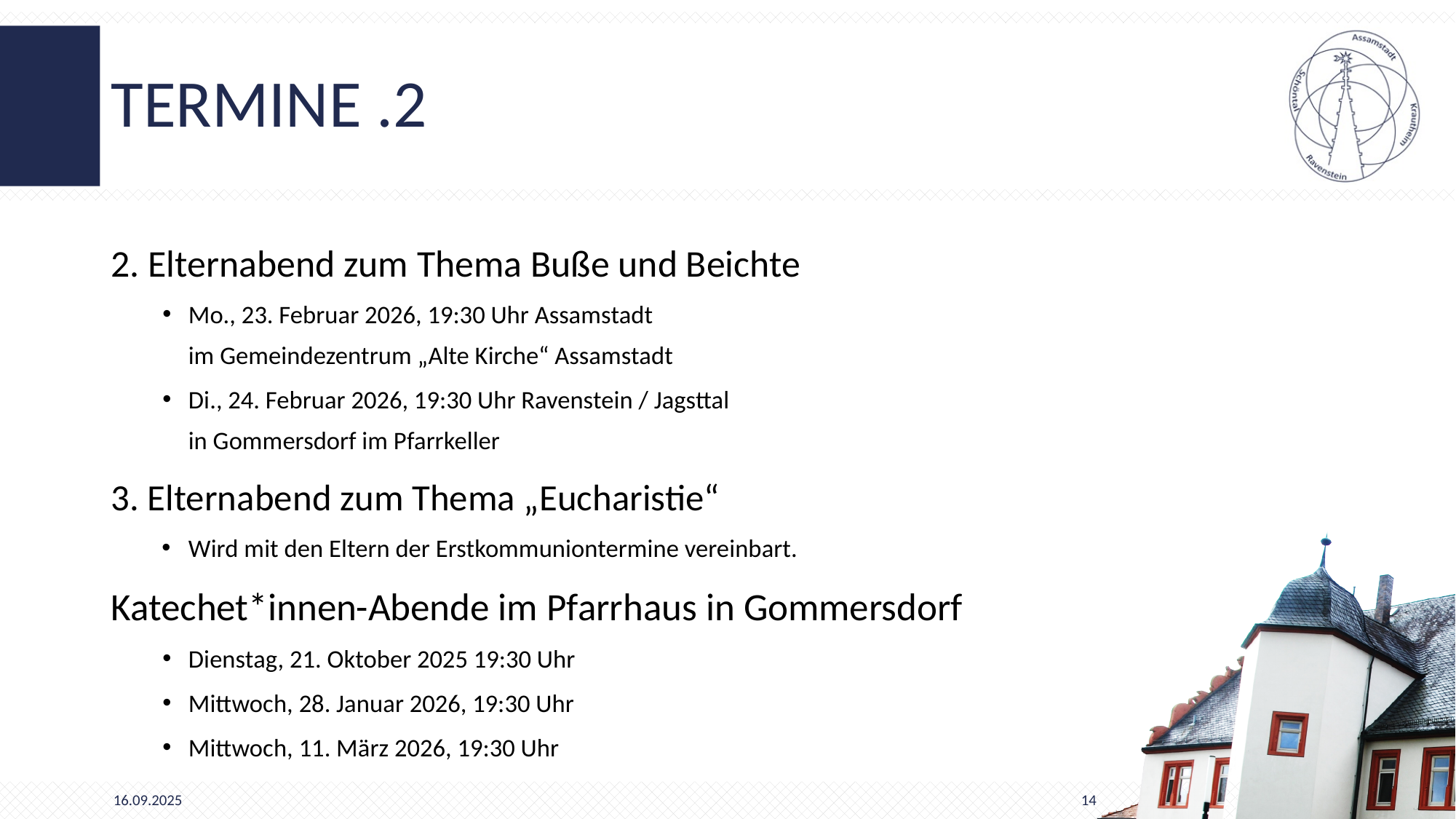

# Termine .2
2. Elternabend zum Thema Buße und Beichte
Mo., 23. Februar 2026, 19:30 Uhr Assamstadt
		im Gemeindezentrum „Alte Kirche“ Assamstadt
Di., 24. Februar 2026, 19:30 Uhr Ravenstein / Jagsttal
		in Gommersdorf im Pfarrkeller
3. Elternabend zum Thema „Eucharistie“
Wird mit den Eltern der Erstkommuniontermine vereinbart.
Katechet*innen-Abende im Pfarrhaus in Gommersdorf
Dienstag, 21. Oktober 2025 19:30 Uhr
Mittwoch, 28. Januar 2026, 19:30 Uhr
Mittwoch, 11. März 2026, 19:30 Uhr
16.09.2025
14